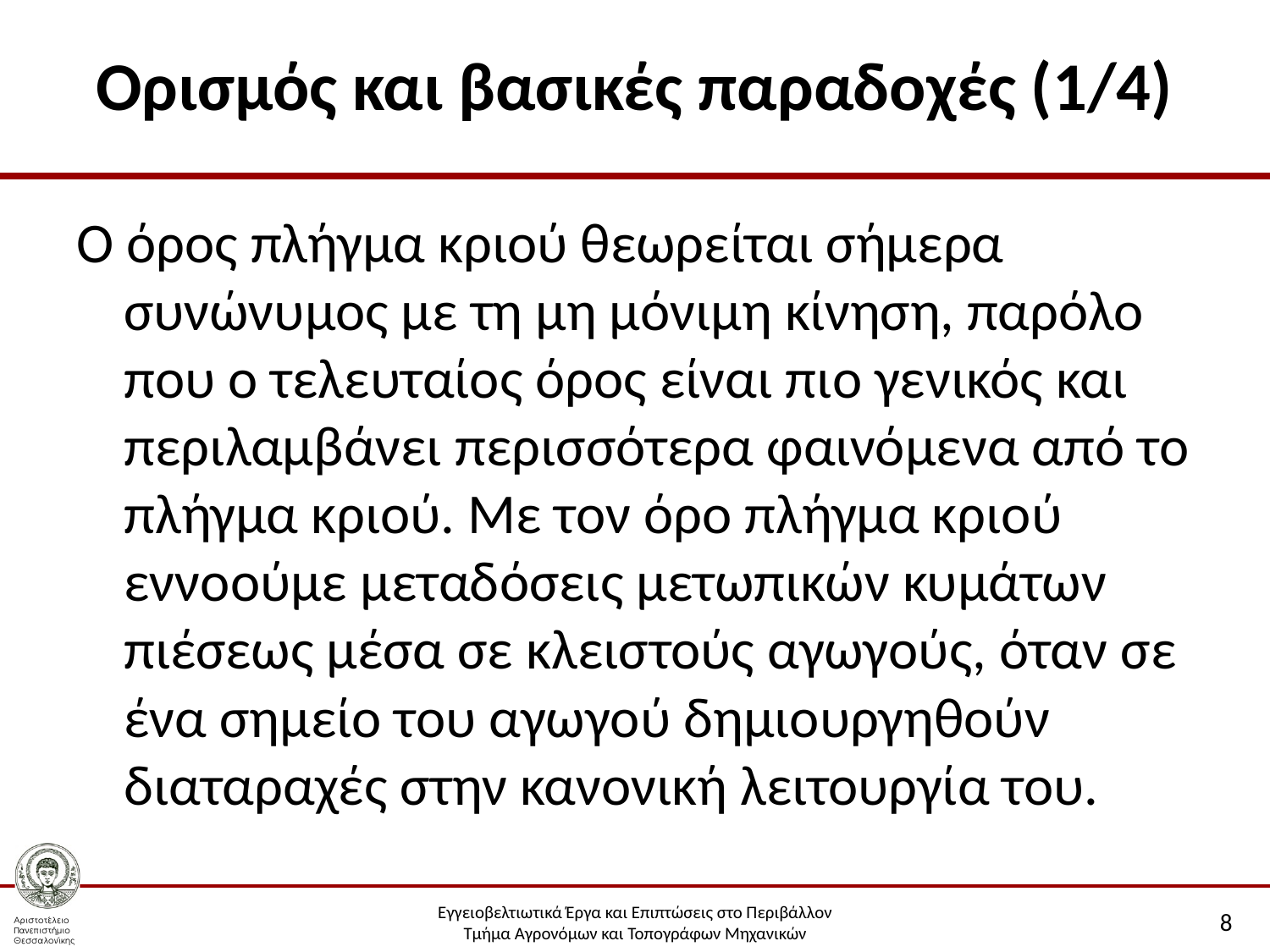

# Ορισμός και βασικές παραδοχές (1/4)
Ο όρος πλήγμα κριού θεωρείται σήμερα συνώνυμος με τη μη μόνιμη κίνηση, παρόλο που ο τελευταίος όρος είναι πιο γενικός και περιλαμβάνει περισσότερα φαινόμενα από το πλήγμα κριού. Με τον όρο πλήγμα κριού εννοούμε μεταδόσεις μετωπικών κυμάτων πιέσεως μέσα σε κλειστούς αγωγούς, όταν σε ένα σημείο του αγωγού δημιουργηθούν διαταραχές στην κανονική λειτουργία του.
8